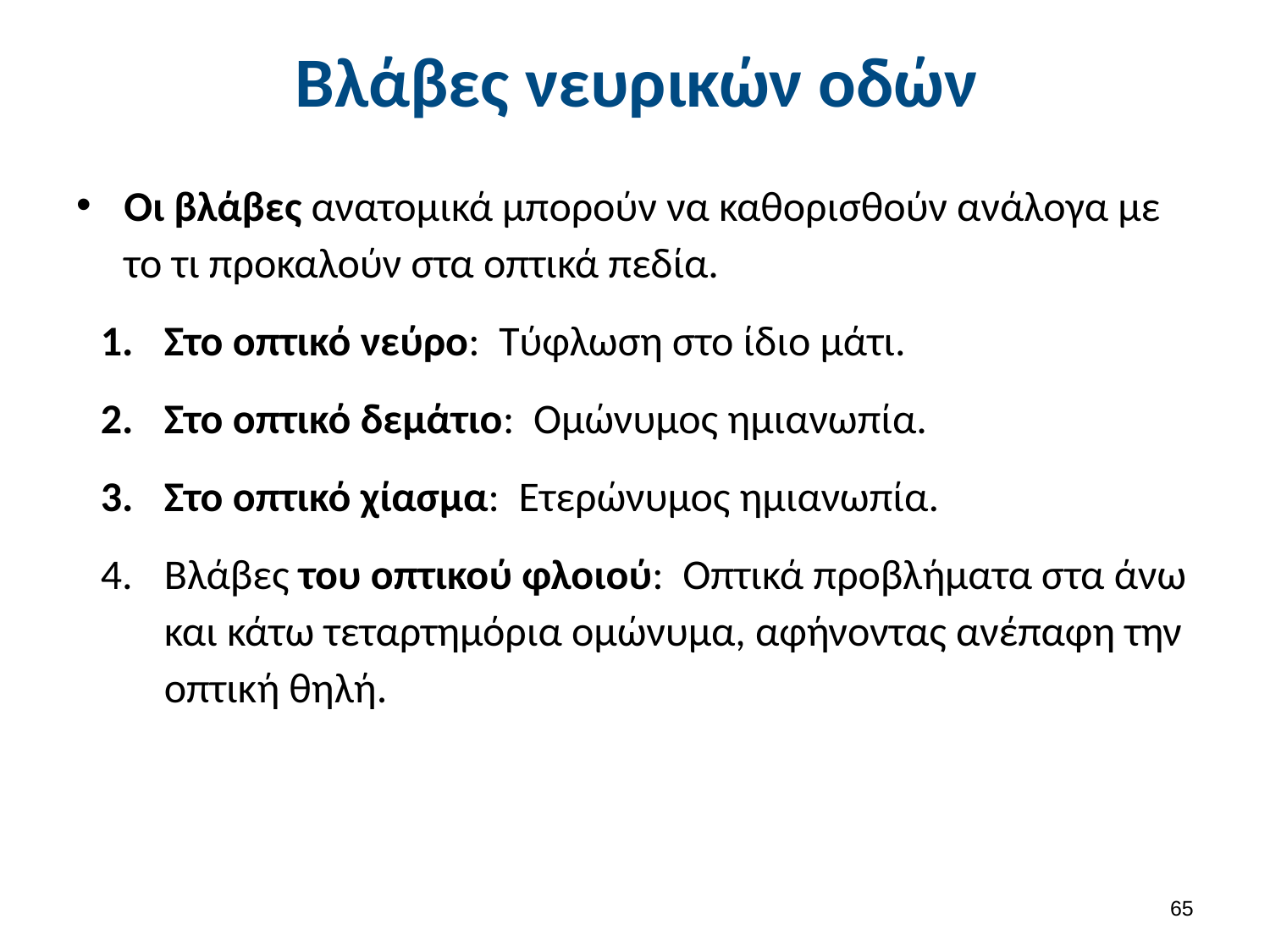

# Βλάβες νευρικών οδών
Οι βλάβες ανατομικά μπορούν να καθορισθούν ανάλογα με το τι προκαλούν στα οπτικά πεδία.
Στο οπτικό νεύρο:  Τύφλωση στο ίδιο μάτι.
Στο οπτικό δεμάτιο:  Ομώνυμος ημιανωπία.
Στο οπτικό χίασμα:  Ετερώνυμος ημιανωπία.
Βλάβες του οπτικού φλοιού:  Οπτικά προβλήματα στα άνω και κάτω τεταρτημόρια ομώνυμα, αφήνοντας ανέπαφη την οπτική θηλή.

65